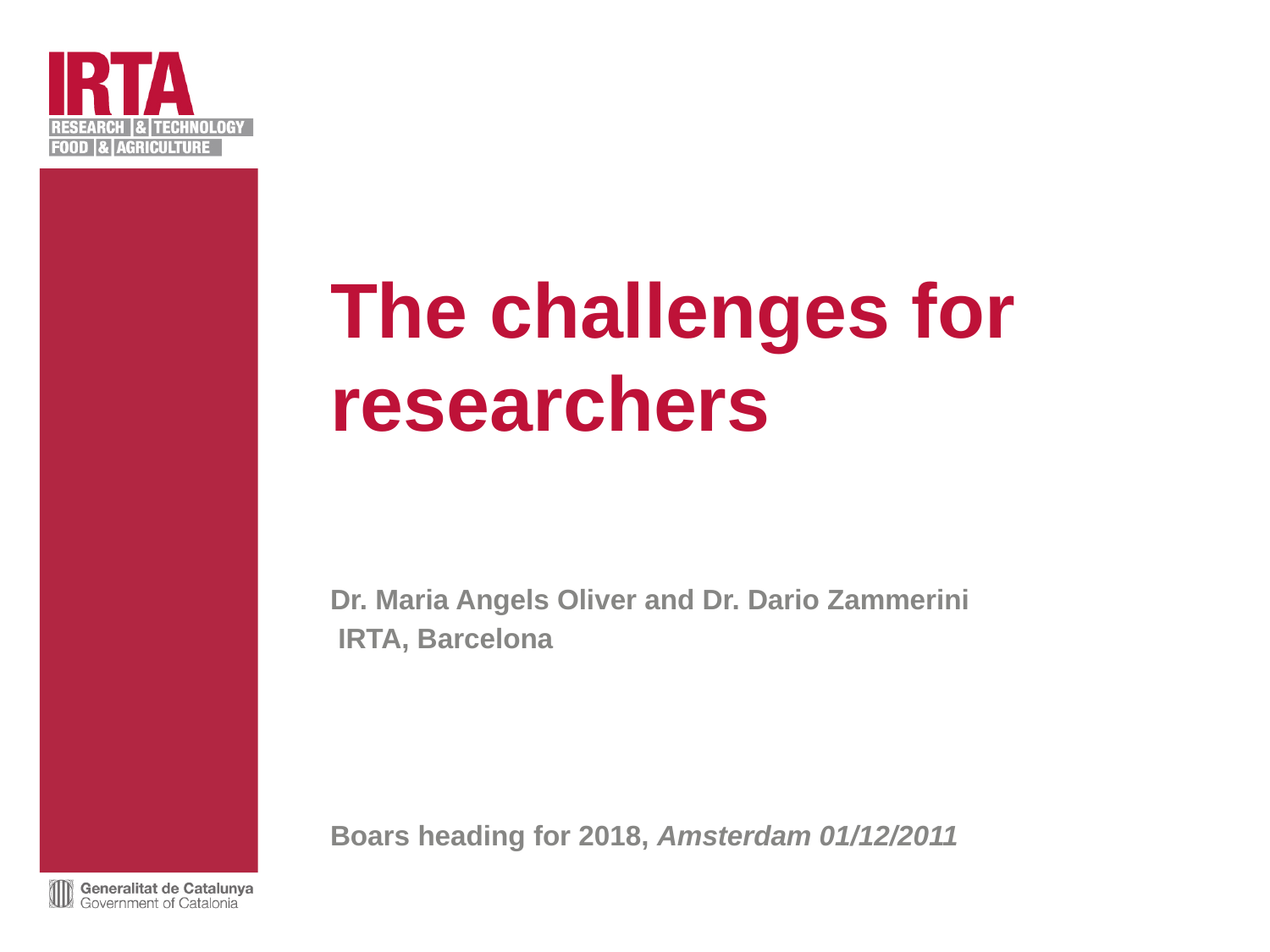

# The challenges for researchers
Dr. Maria Angels Oliver and Dr. Dario Zammerini
 IRTA, Barcelona

Boars heading for 2018, Amsterdam 01/12/2011